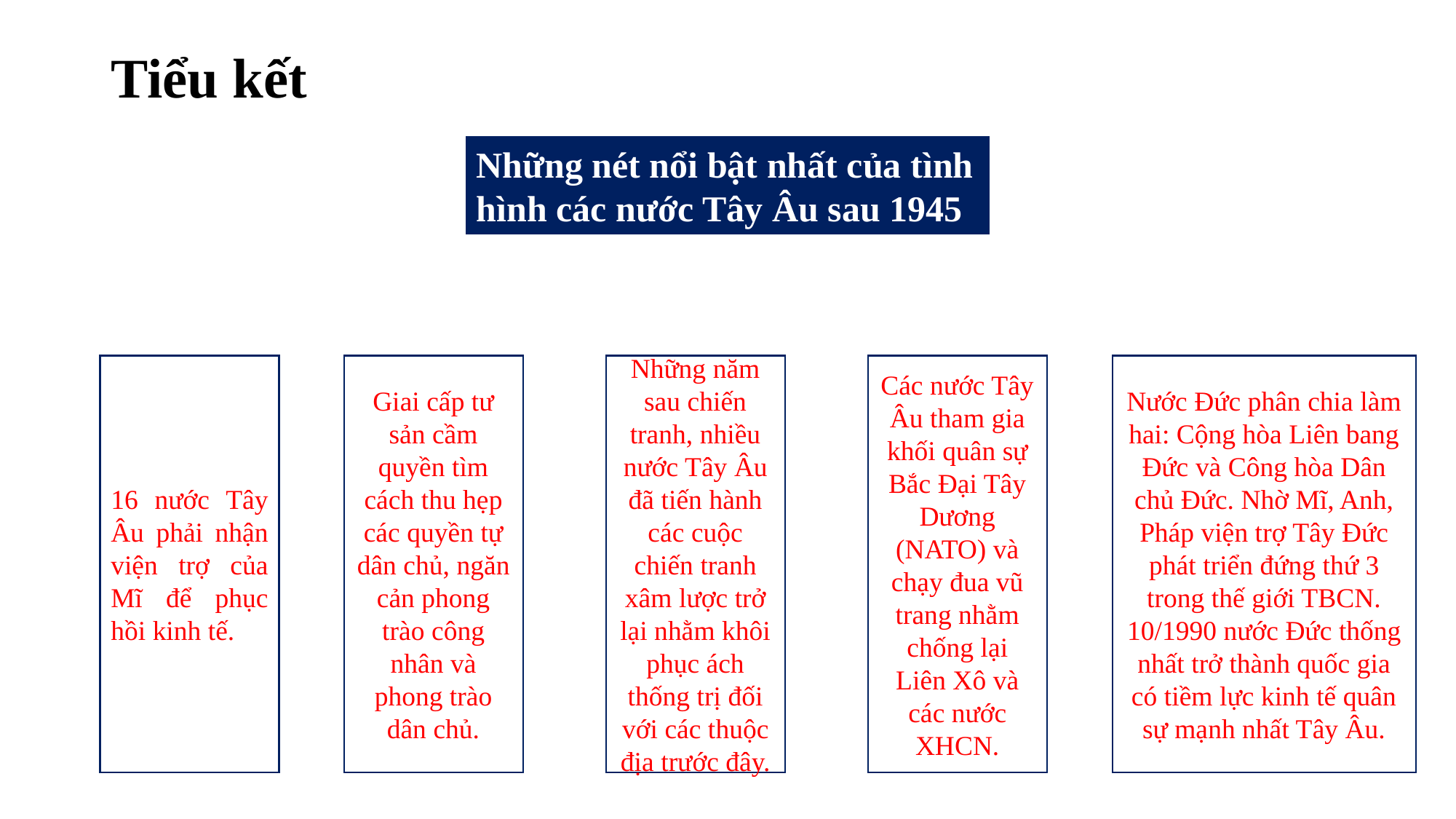

# Tiểu kết
Những nét nổi bật nhất của tình hình các nước Tây Âu sau 1945
16 nước Tây Âu phải nhận viện trợ của Mĩ để phục hồi kinh tế.
Giai cấp tư sản cầm quyền tìm cách thu hẹp các quyền tự dân chủ, ngăn cản phong trào công nhân và phong trào dân chủ.
Những năm sau chiến tranh, nhiều nước Tây Âu đã tiến hành các cuộc chiến tranh xâm lược trở lại nhằm khôi phục ách thống trị đối với các thuộc địa trước đây.
Các nước Tây Âu tham gia khối quân sự Bắc Đại Tây Dương (NATO) và chạy đua vũ trang nhằm chống lại Liên Xô và các nước XHCN.
Nước Đức phân chia làm hai: Cộng hòa Liên bang Đức và Công hòa Dân chủ Đức. Nhờ Mĩ, Anh, Pháp viện trợ Tây Đức phát triển đứng thứ 3 trong thế giới TBCN. 10/1990 nước Đức thống nhất trở thành quốc gia có tiềm lực kinh tế quân sự mạnh nhất Tây Âu.